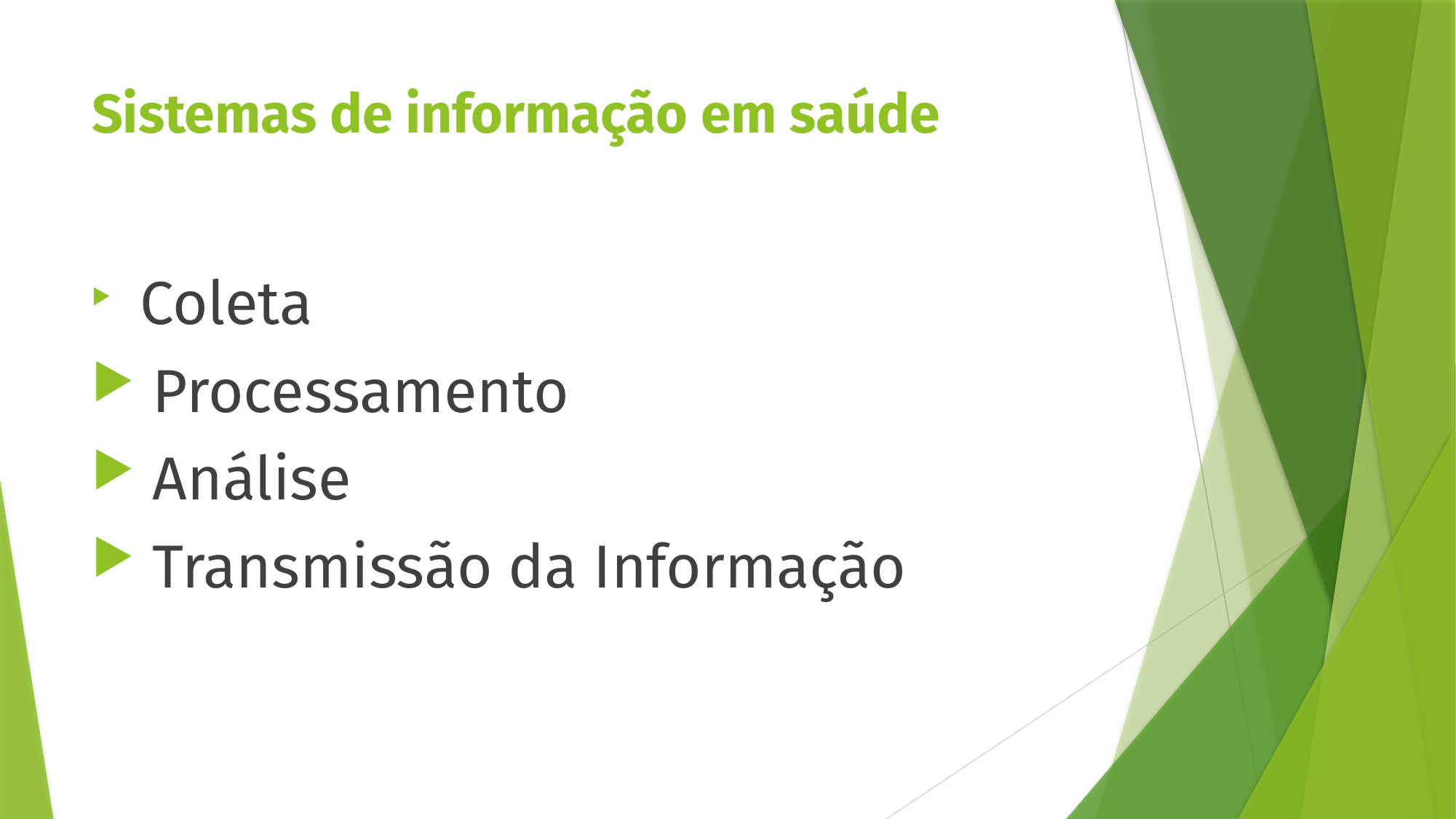

# Sistemas de informação em saúde
 Coleta
 Processamento
 Análise
 Transmissão da Informação